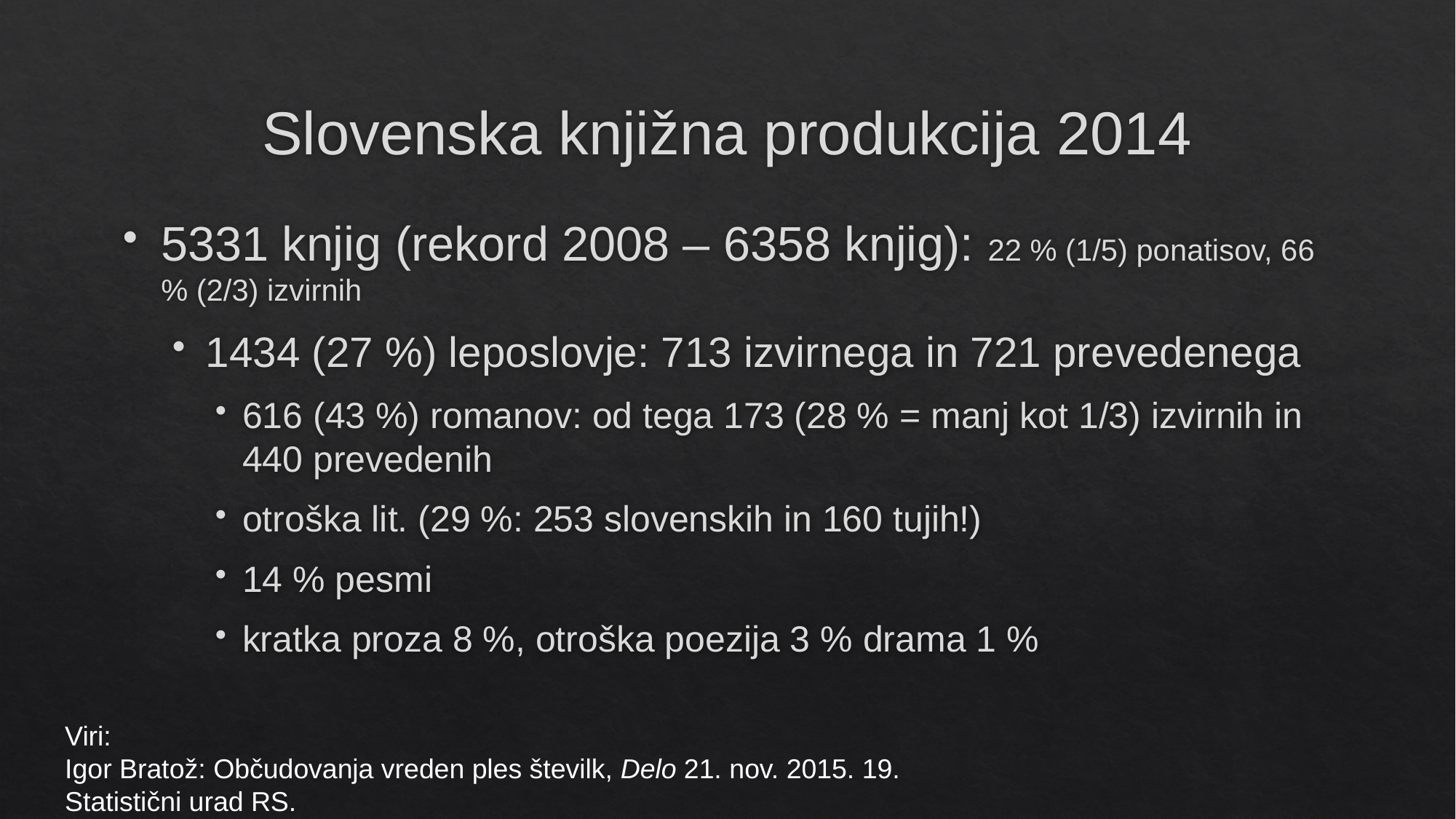

# Slovenska knjižna produkcija 2014
5331 knjig (rekord 2008 – 6358 knjig): 22 % (1/5) ponatisov, 66 % (2/3) izvirnih
1434 (27 %) leposlovje: 713 izvirnega in 721 prevedenega
616 (43 %) romanov: od tega 173 (28 % = manj kot 1/3) izvirnih in 440 prevedenih
otroška lit. (29 %: 253 slovenskih in 160 tujih!)
14 % pesmi
kratka proza 8 %, otroška poezija 3 % drama 1 %
Viri:
Igor Bratož: Občudovanja vreden ples številk, Delo 21. nov. 2015. 19.
Statistični urad RS.